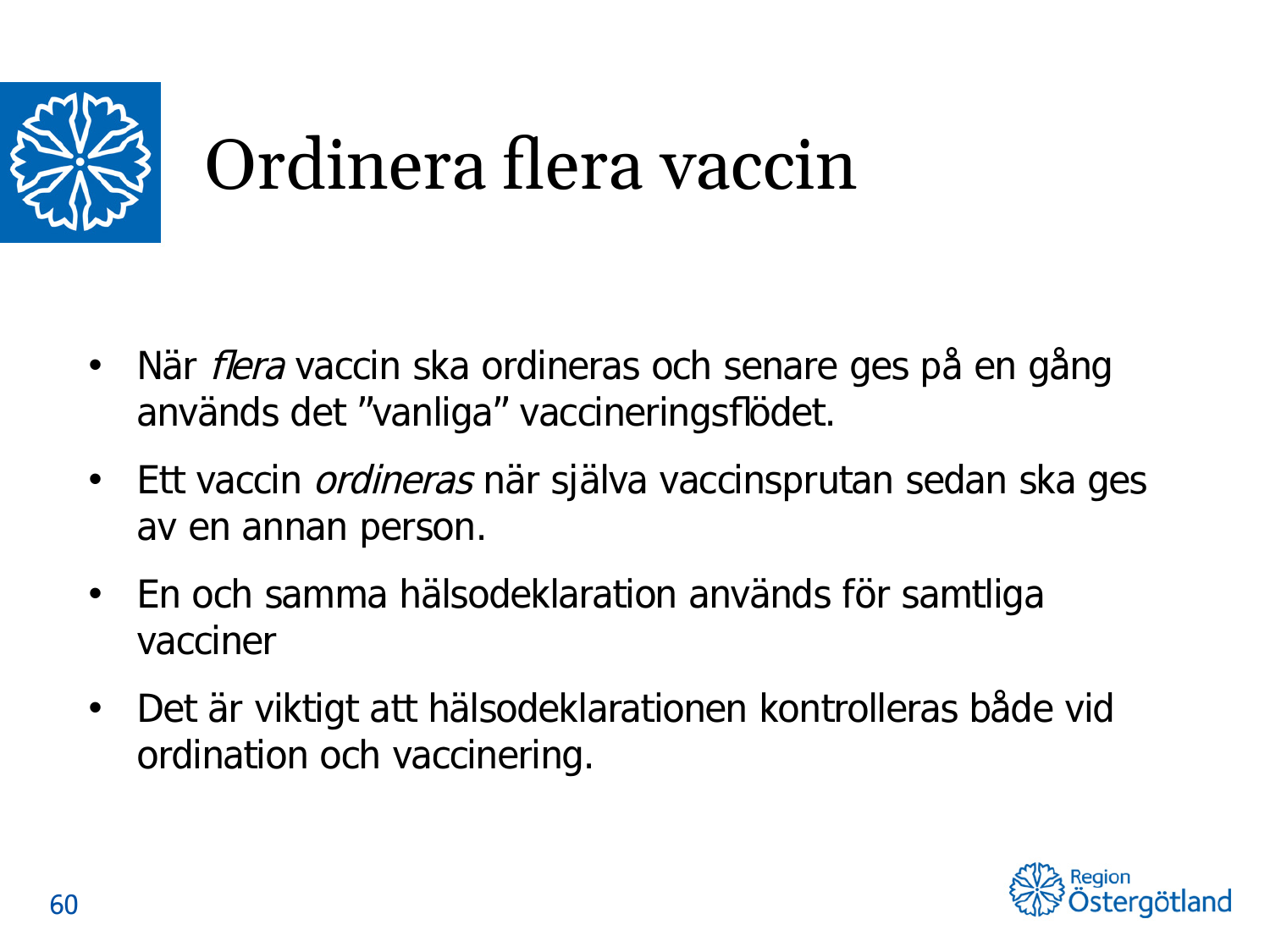

# Ordinera flera vaccin
När flera vaccin ska ordineras och senare ges på en gång används det ”vanliga” vaccineringsflödet.
Ett vaccin ordineras när själva vaccinsprutan sedan ska ges av en annan person.
En och samma hälsodeklaration används för samtliga vacciner
Det är viktigt att hälsodeklarationen kontrolleras både vid ordination och vaccinering.

60